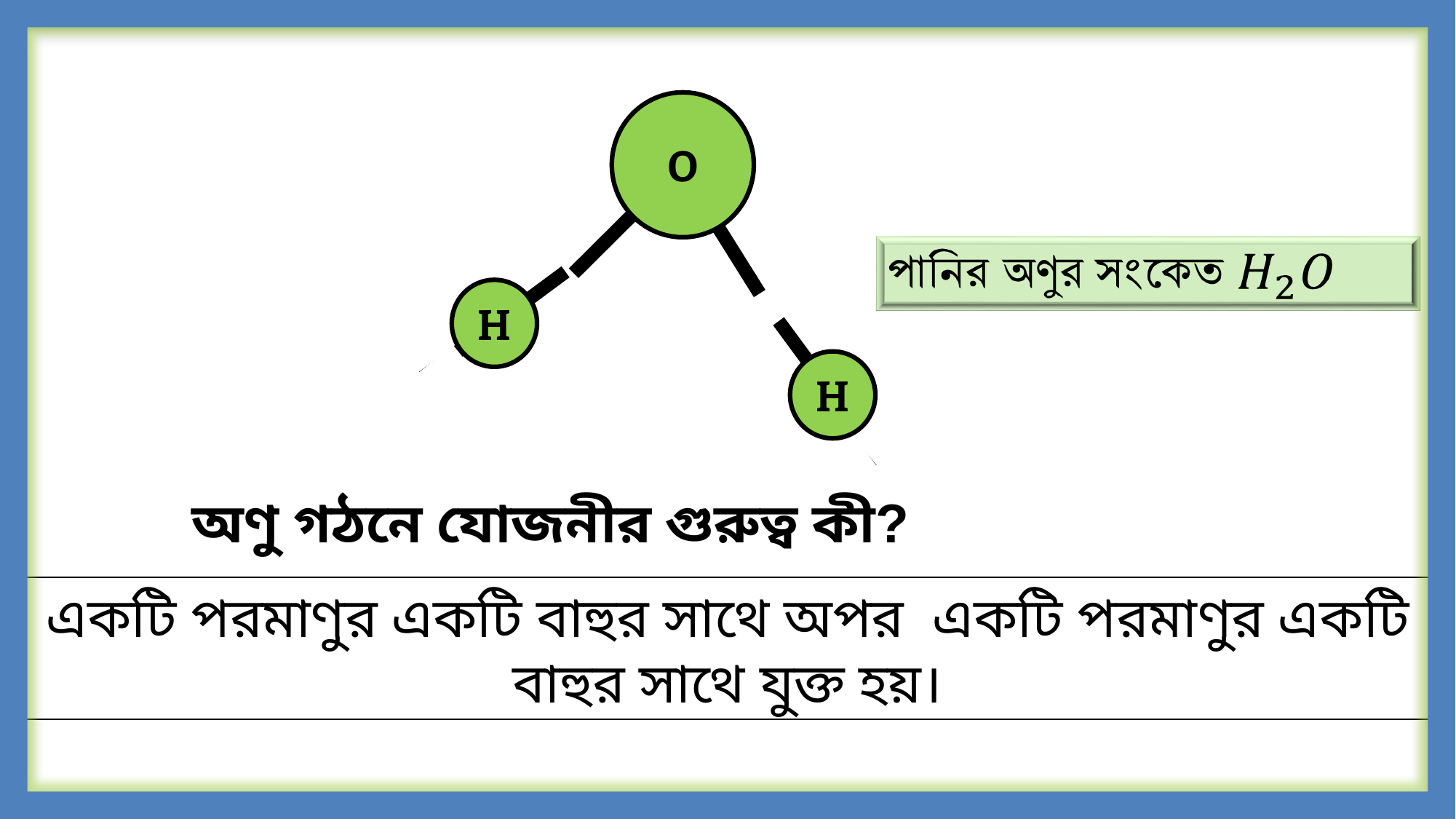

O

H
H
অণু গঠনে যোজনীর গুরুত্ব কী?
একটি পরমাণুর একটি বাহুর সাথে অপর  একটি পরমাণুর একটি বাহুর সাথে যুক্ত হয়।